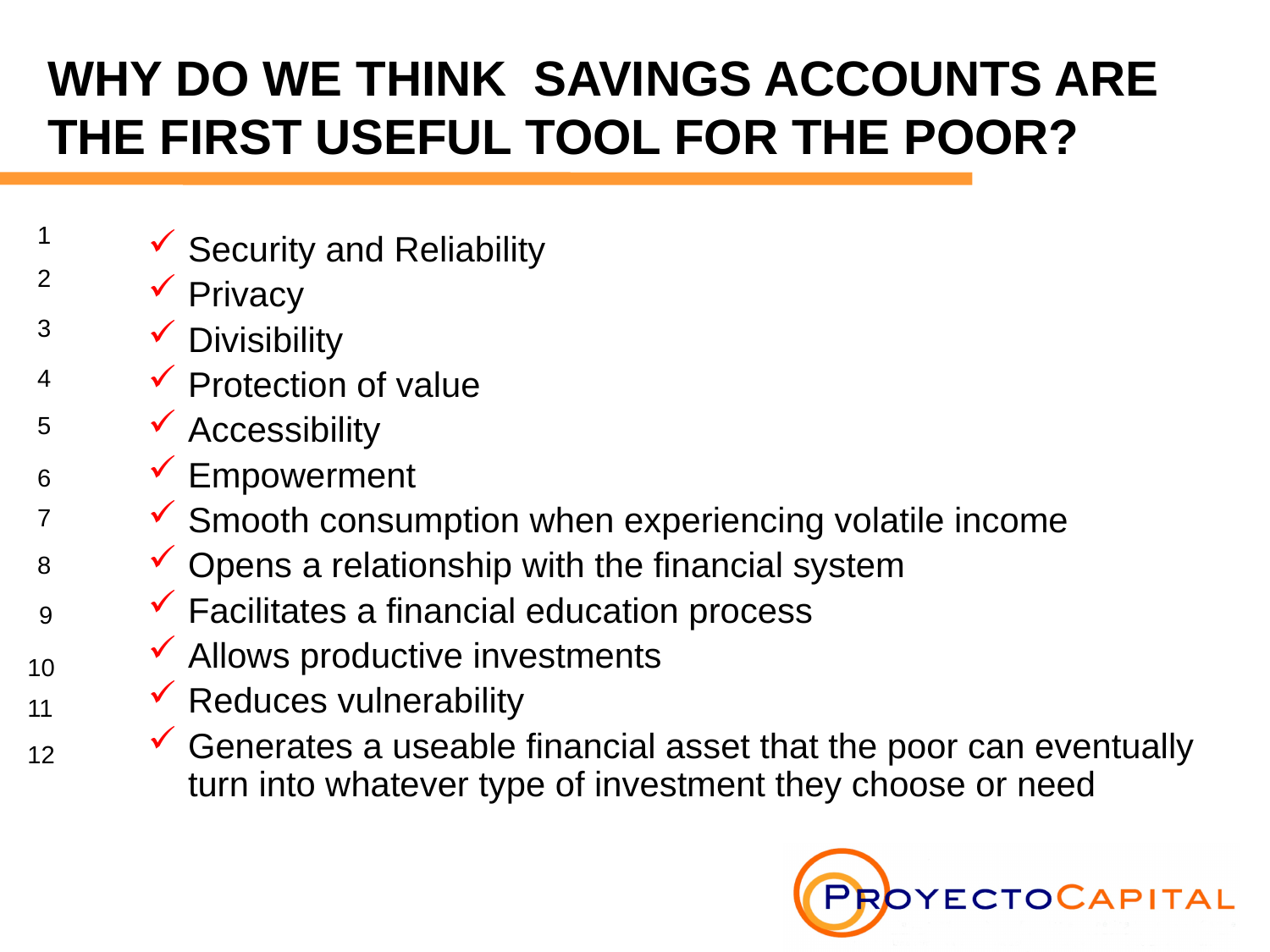

# WHY DO WE THINK  SAVINGS ACCOUNTS ARE THE FIRST USEFUL TOOL FOR THE POOR?

Security and Reliability
Privacy
Divisibility
Protection of value
Accessibility
Empowerment
Smooth consumption when experiencing volatile income
Opens a relationship with the financial system
Facilitates a financial education process
Allows productive investments
Reduces vulnerability
Generates a useable financial asset that the poor can eventually turn into whatever type of investment they choose or need

1
2
3
4
5
6
7
8
9
10
11

12